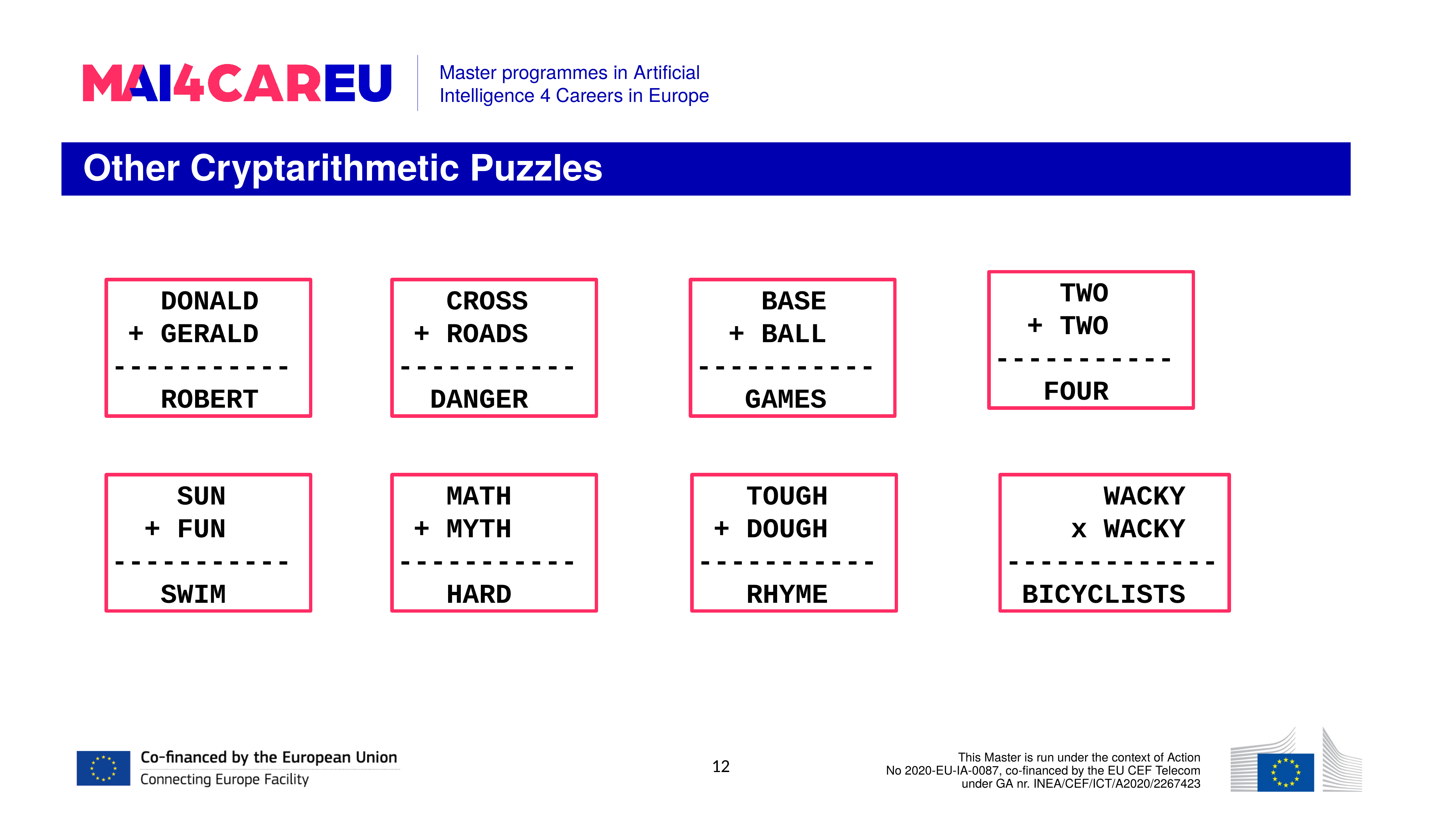

Other Cryptarithmetic Puzzles
    TWO
  + TWO
-----------
   FOUR
   DONALD
 + GERALD
-----------
   ROBERT
   CROSS
 + ROADS
-----------
  DANGER
    BASE
  + BALL
-----------
   GAMES
    SUN
  + FUN
-----------
   SWIM
   MATH
 + MYTH
-----------
   HARD
   TOUGH
 + DOUGH
-----------
   RHYME
      WACKY
    x WACKY
-------------
 BICYCLISTS
12